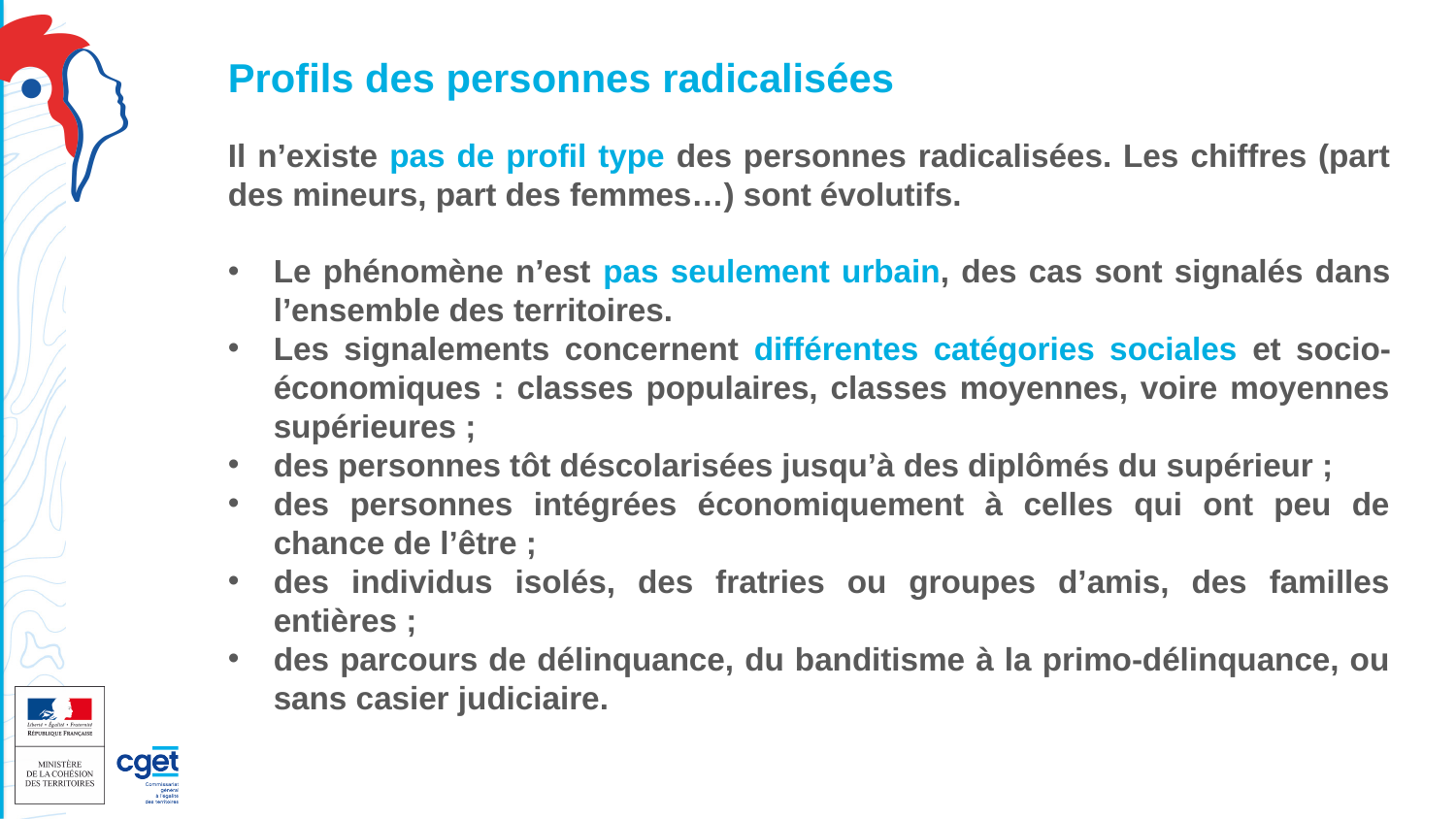

# Profils des personnes radicalisées
Il n’existe pas de profil type des personnes radicalisées. Les chiffres (part des mineurs, part des femmes…) sont évolutifs.

Le phénomène n’est pas seulement urbain, des cas sont signalés dans l’ensemble des territoires.
Les signalements concernent différentes catégories sociales et socio-économiques : classes populaires, classes moyennes, voire moyennes supérieures ;
des personnes tôt déscolarisées jusqu’à des diplômés du supérieur ;
des personnes intégrées économiquement à celles qui ont peu de chance de l’être ;
des individus isolés, des fratries ou groupes d’amis, des familles entières ;
des parcours de délinquance, du banditisme à la primo-délinquance, ou sans casier judiciaire.